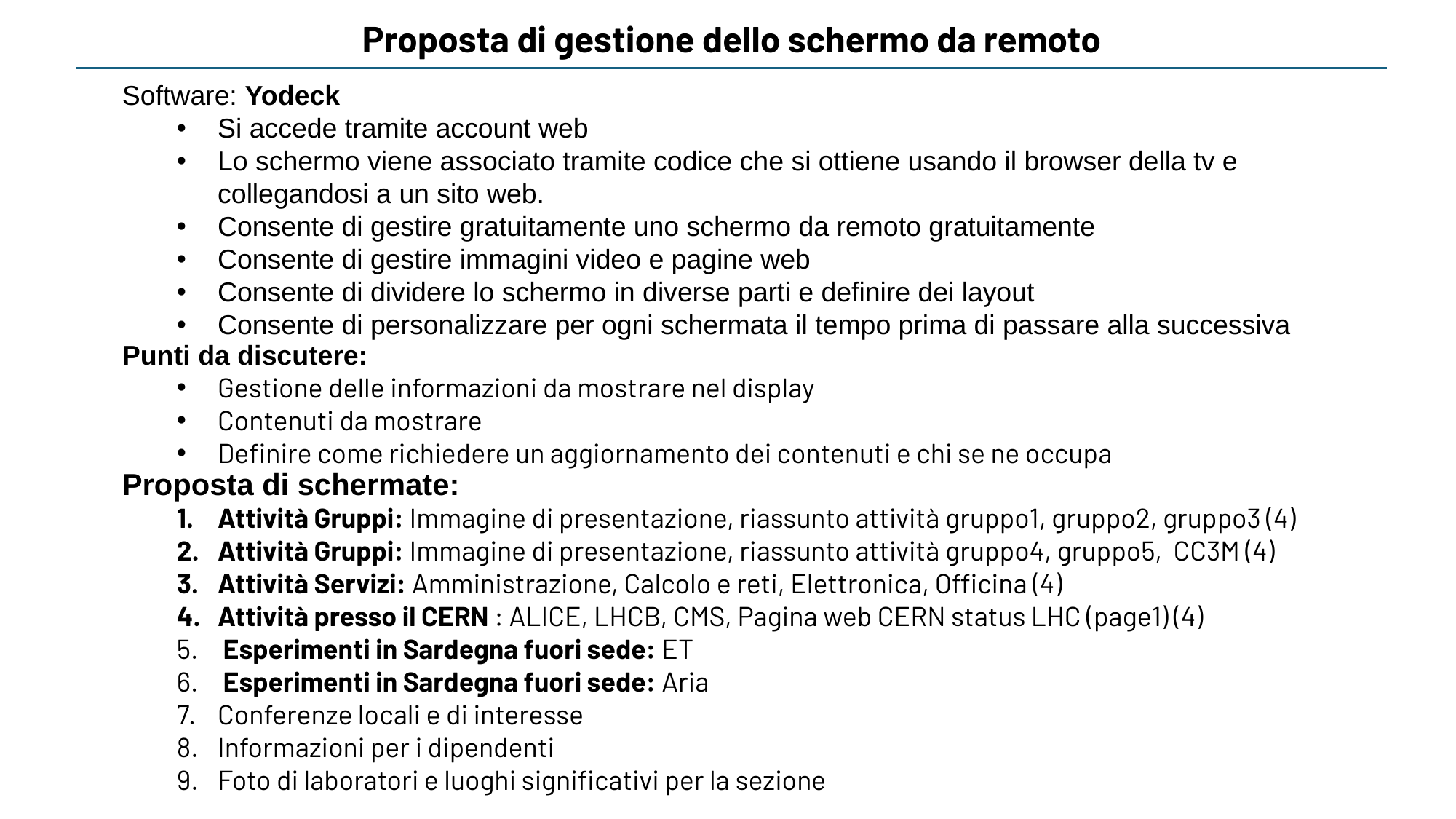

Proposta di gestione dello schermo da remoto
Software: Yodeck
Si accede tramite account web
Lo schermo viene associato tramite codice che si ottiene usando il browser della tv e collegandosi a un sito web.
Consente di gestire gratuitamente uno schermo da remoto gratuitamente
Consente di gestire immagini video e pagine web
Consente di dividere lo schermo in diverse parti e definire dei layout
Consente di personalizzare per ogni schermata il tempo prima di passare alla successiva
Punti da discutere:
Gestione delle informazioni da mostrare nel display
Contenuti da mostrare
Definire come richiedere un aggiornamento dei contenuti e chi se ne occupa
Proposta di schermate:
Attività Gruppi: Immagine di presentazione, riassunto attività gruppo1, gruppo2, gruppo3 (4)
Attività Gruppi: Immagine di presentazione, riassunto attività gruppo4, gruppo5,  CC3M (4)
Attività Servizi: Amministrazione, Calcolo e reti, Elettronica, Officina (4)
Attività presso il CERN : ALICE, LHCB, CMS, Pagina web CERN status LHC (page1) (4)
 Esperimenti in Sardegna fuori sede: ET
 Esperimenti in Sardegna fuori sede: Aria
Conferenze locali e di interesse
Informazioni per i dipendenti
Foto di laboratori e luoghi significativi per la sezione